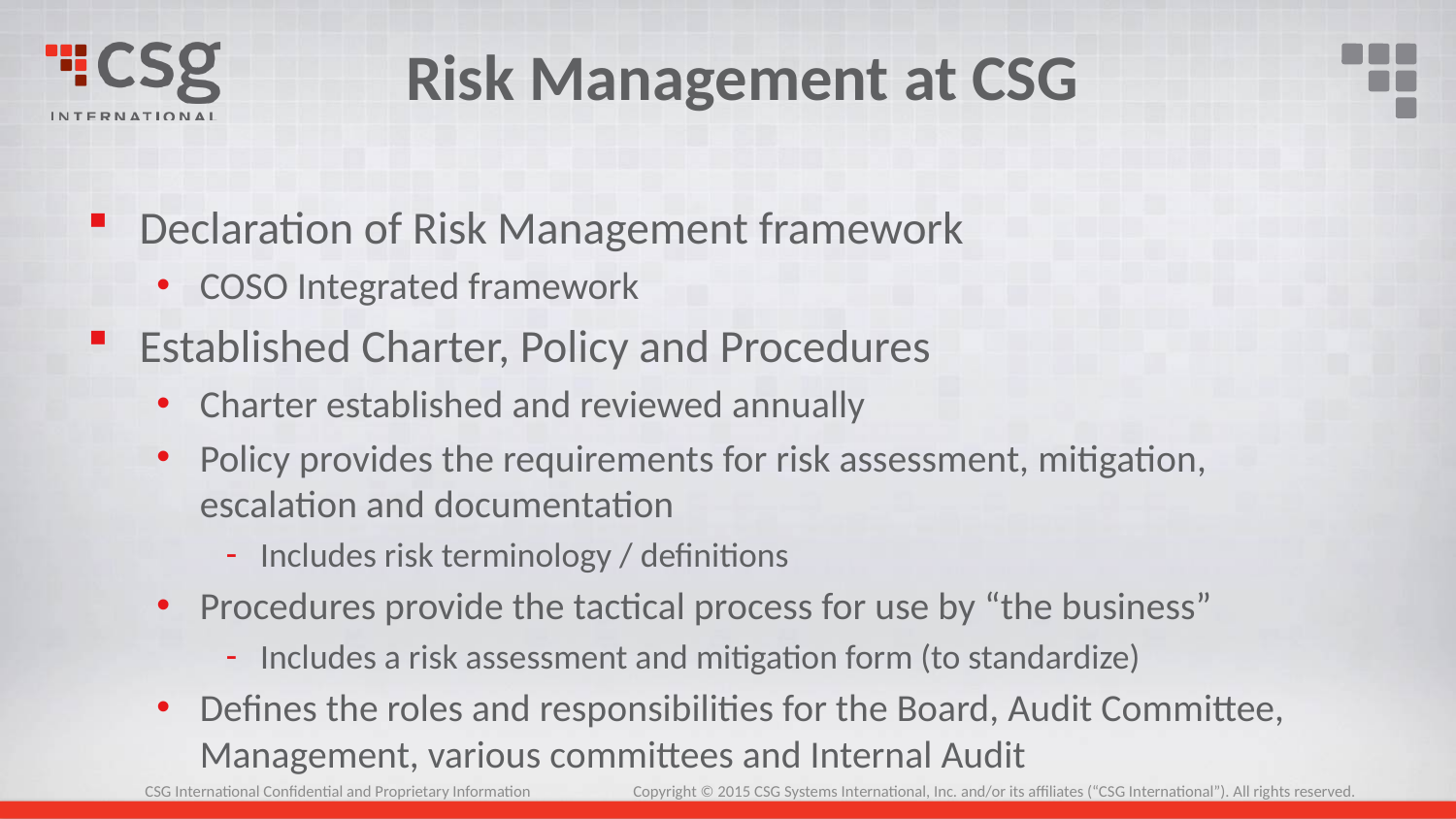

# Risk Management at CSG
Declaration of Risk Management framework
COSO Integrated framework
Established Charter, Policy and Procedures
Charter established and reviewed annually
Policy provides the requirements for risk assessment, mitigation, escalation and documentation
Includes risk terminology / definitions
Procedures provide the tactical process for use by “the business”
Includes a risk assessment and mitigation form (to standardize)
Defines the roles and responsibilities for the Board, Audit Committee, Management, various committees and Internal Audit